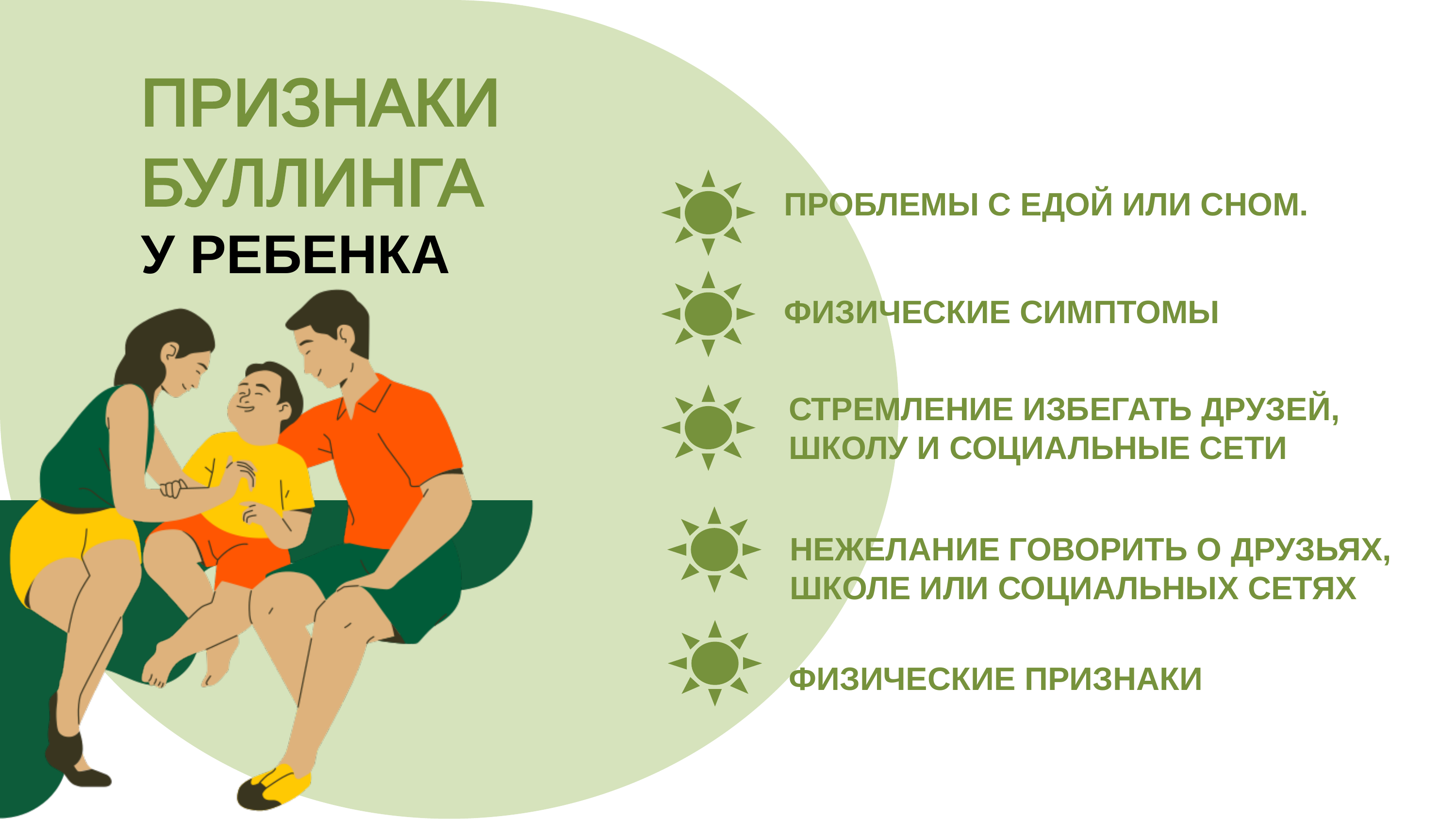

ПРИЗНАКИ
БУЛЛИНГА
У РЕБЕНКА

ПРОБЛЕМЫ С ЕДОЙ ИЛИ СНОМ.

ФИЗИЧЕСКИЕ СИМПТОМЫ

СТРЕМЛЕНИЕ ИЗБЕГАТЬ ДРУЗЕЙ,
ШКОЛУ И СОЦИАЛЬНЫЕ СЕТИ

НЕЖЕЛАНИЕ ГОВОРИТЬ О ДРУЗЬЯХ,
ШКОЛЕ ИЛИ СОЦИАЛЬНЫХ СЕТЯХ

ФИЗИЧЕСКИЕ ПРИЗНАКИ